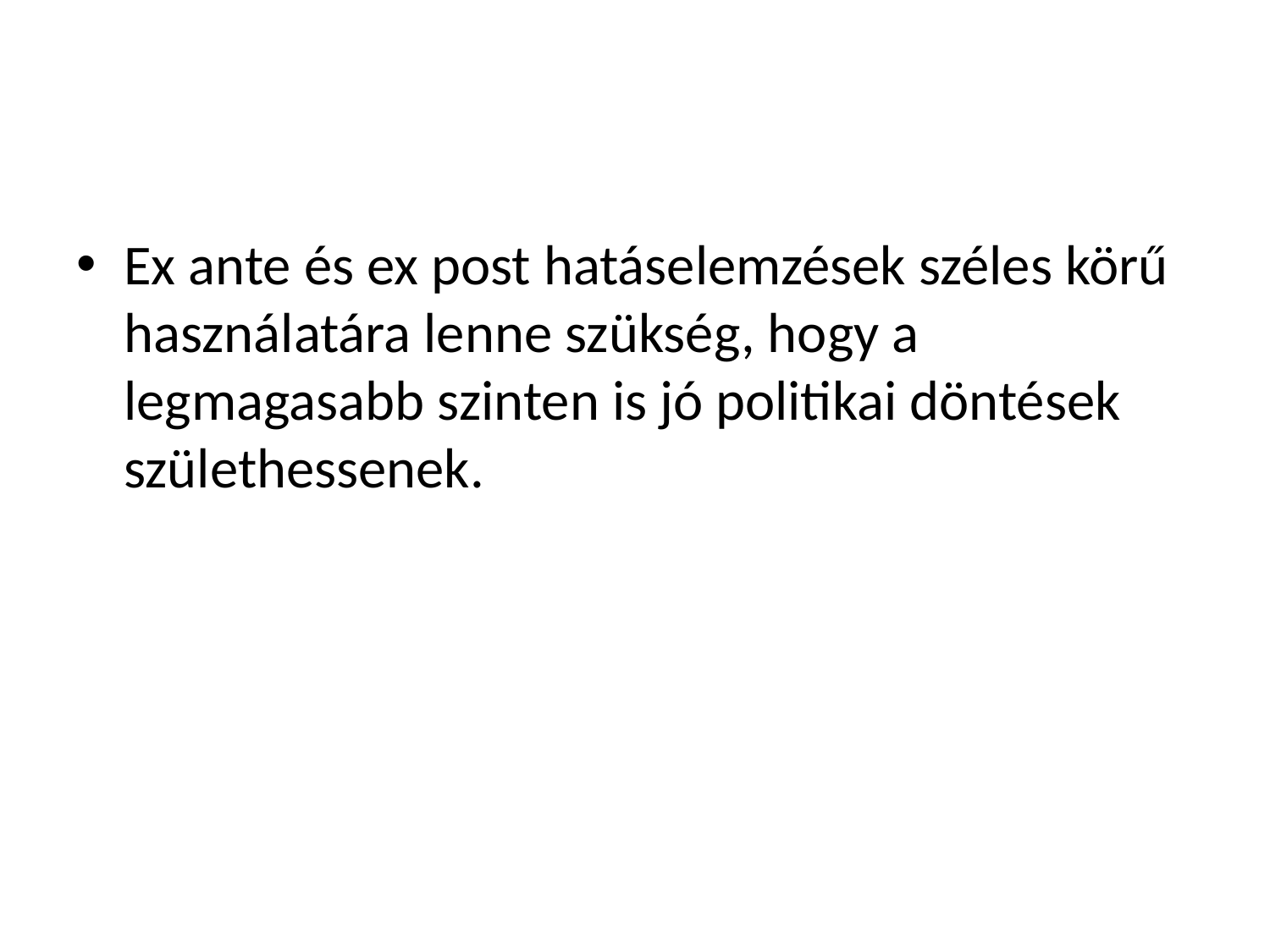

#
Ex ante és ex post hatáselemzések széles körű használatára lenne szükség, hogy a legmagasabb szinten is jó politikai döntések születhessenek.